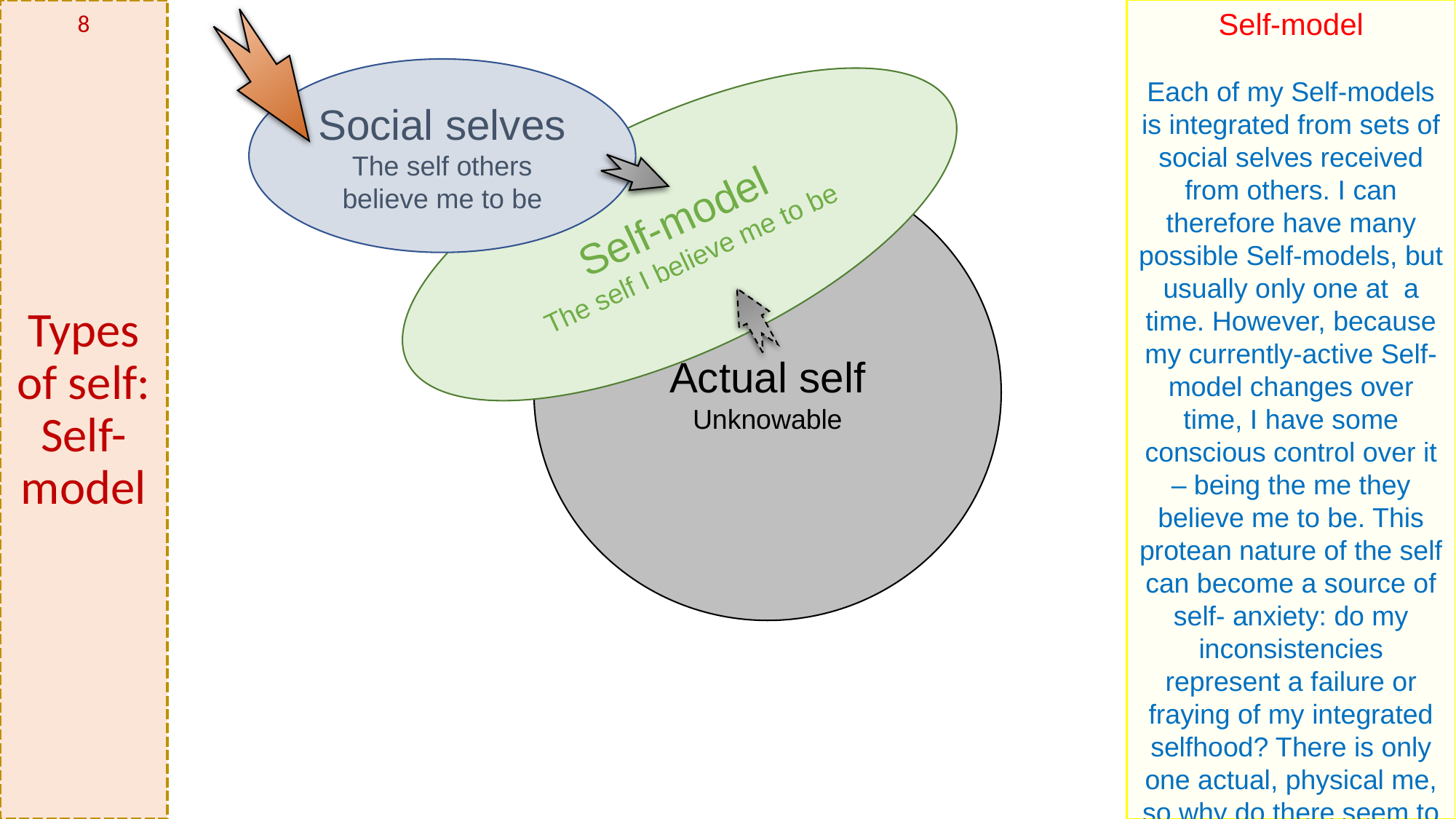

# Types of self: Self-model
Self-model

Each of my Self-models is integrated from sets of social selves received from others. I can therefore have many possible Self-models, but usually only one at  a time. However, because my currently-active Self-model changes over time, I have some conscious control over it – being the me they believe me to be. This protean nature of the self can become a source of self- anxiety: do my inconsistencies represent a failure or fraying of my integrated selfhood? There is only one actual, physical me, so why do there seem to be several real “me”s?
8

Social selves
The self others believe me to be
Self-model
The self I believe me to be

Actual self
Unknowable